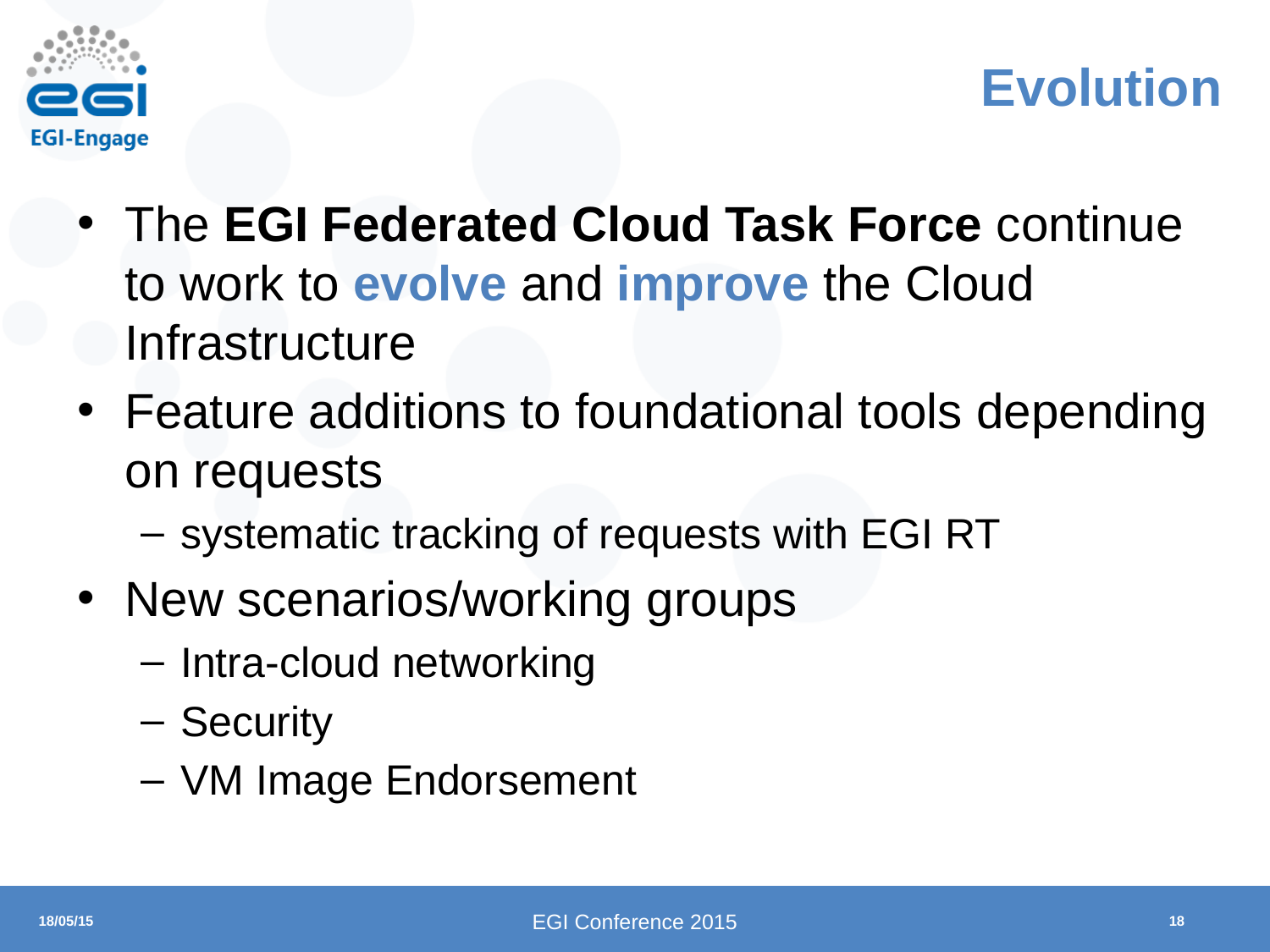

# Evolution
The EGI Federated Cloud Task Force continue to work to evolve and improve the Cloud Infrastructure
Feature additions to foundational tools depending on requests
systematic tracking of requests with EGI RT
New scenarios/working groups
Intra-cloud networking
Security
VM Image Endorsement

EGI Conference 2015